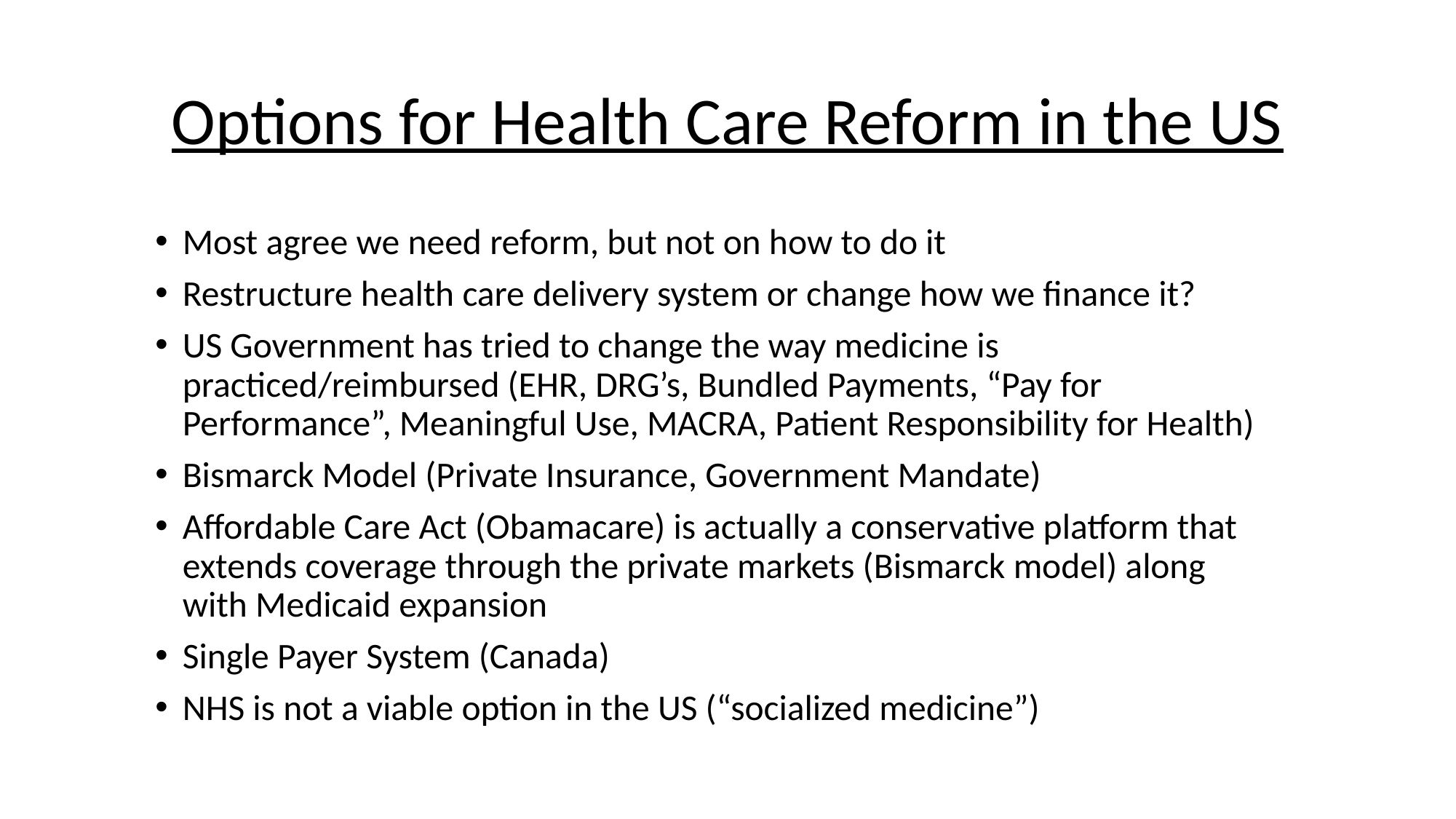

# Options for Health Care Reform in the US
Most agree we need reform, but not on how to do it
Restructure health care delivery system or change how we finance it?
US Government has tried to change the way medicine is practiced/reimbursed (EHR, DRG’s, Bundled Payments, “Pay for Performance”, Meaningful Use, MACRA, Patient Responsibility for Health)
Bismarck Model (Private Insurance, Government Mandate)
Affordable Care Act (Obamacare) is actually a conservative platform that extends coverage through the private markets (Bismarck model) along with Medicaid expansion
Single Payer System (Canada)
NHS is not a viable option in the US (“socialized medicine”)